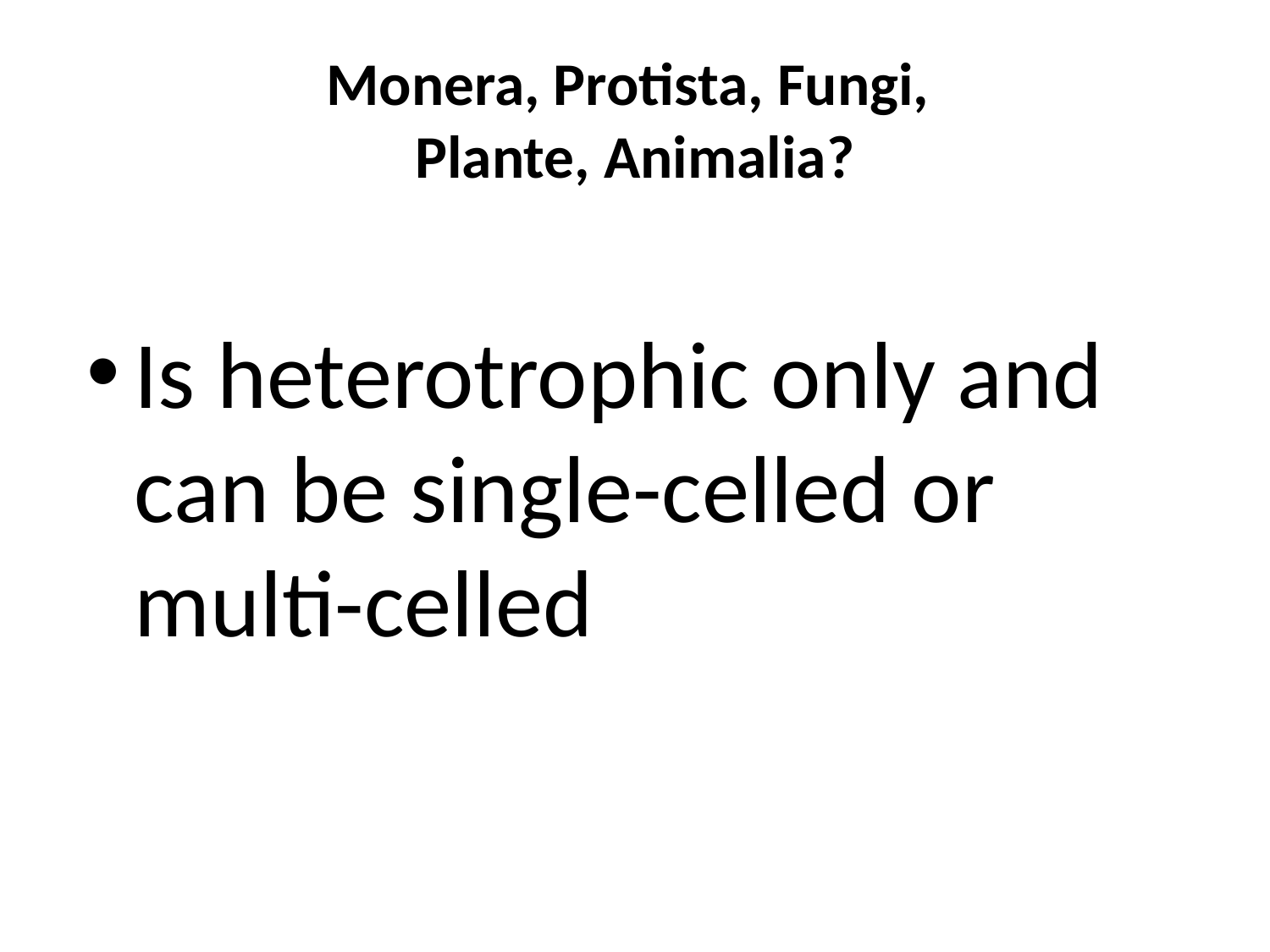

# Monera, Protista, Fungi, Plante, Animalia?
Is heterotrophic only and can be single-celled or multi-celled